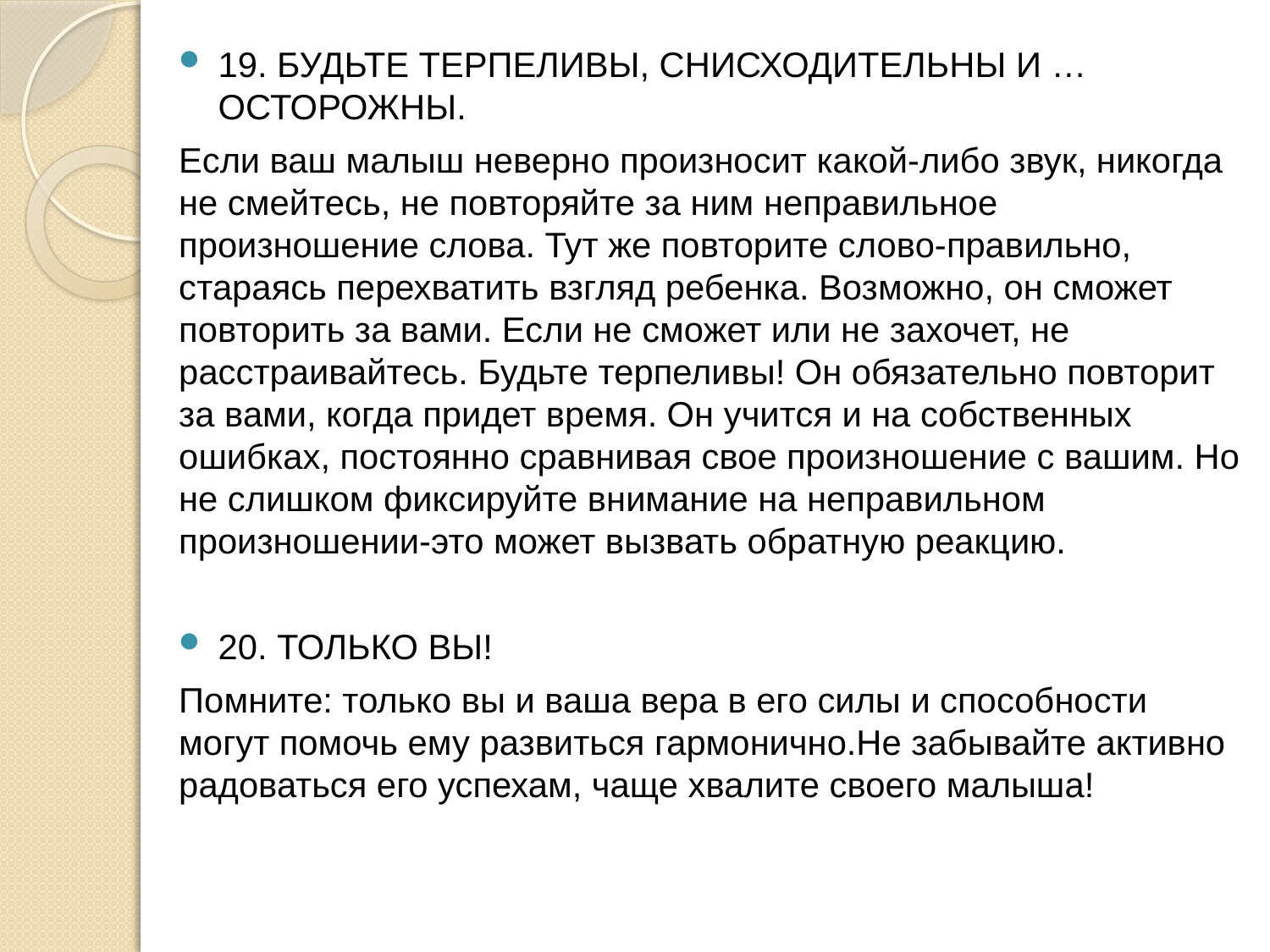

19. БУДЬТЕ ТЕРПЕЛИВЫ, СНИСХОДИТЕЛЬНЫ И …ОСТОРОЖНЫ.
Если ваш малыш неверно произносит какой-либо звук, никогда не смейтесь, не повторяйте за ним неправильное произношение слова. Тут же повторите слово-правильно, стараясь перехватить взгляд ребенка. Возможно, он сможет повторить за вами. Если не сможет или не захочет, не расстраивайтесь. Будьте терпеливы! Он обязательно повторит за вами, когда придет время. Он учится и на собственных ошибках, постоянно сравнивая свое произношение с вашим. Но не слишком фиксируйте внимание на неправильном произношении-это может вызвать обратную реакцию.

20. ТОЛЬКО ВЫ!
Помните: только вы и ваша вера в его силы и способности могут помочь ему развиться гармонично.Не забывайте активно радоваться его успехам, чаще хвалите своего малыша!